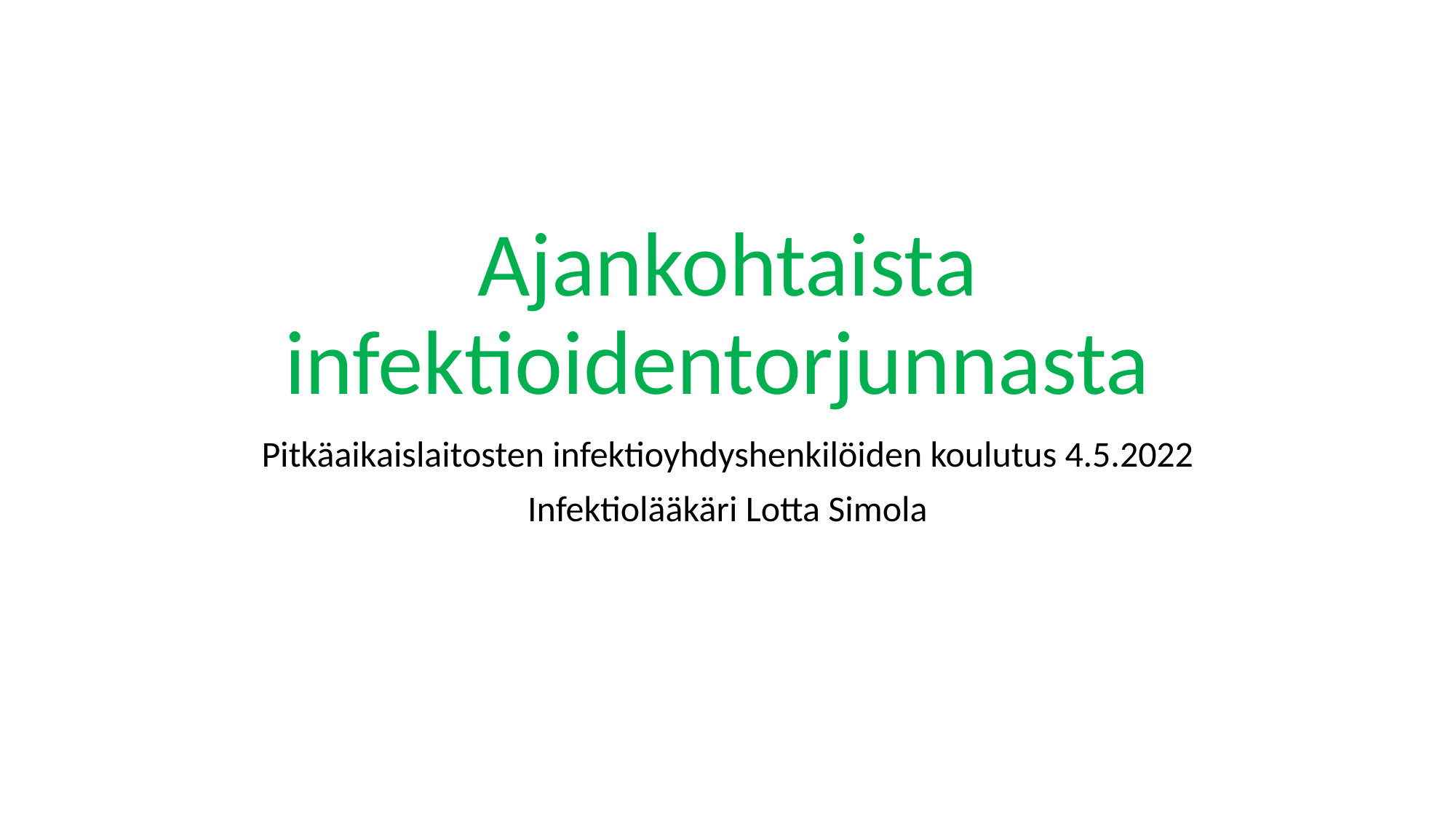

# Ajankohtaista infektioidentorjunnasta
Pitkäaikaislaitosten infektioyhdyshenkilöiden koulutus 4.5.2022
Infektiolääkäri Lotta Simola